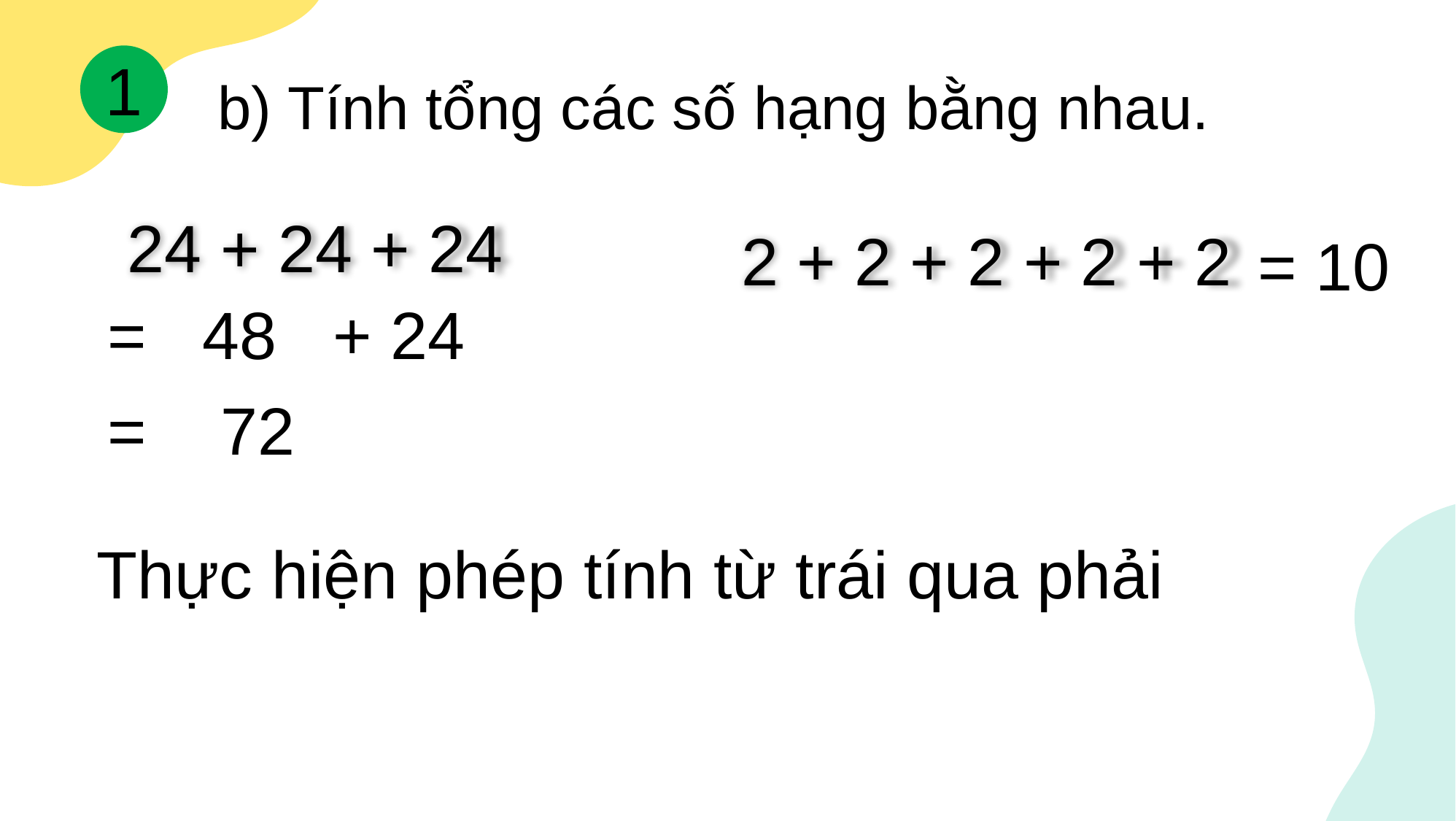

1
b) Tính tổng các số hạng bằng nhau.
24 + 24 + 24
2 + 2 + 2 + 2 + 2
= 10
=   48
+ 24
=    72
Thực hiện phép tính từ trái qua phải